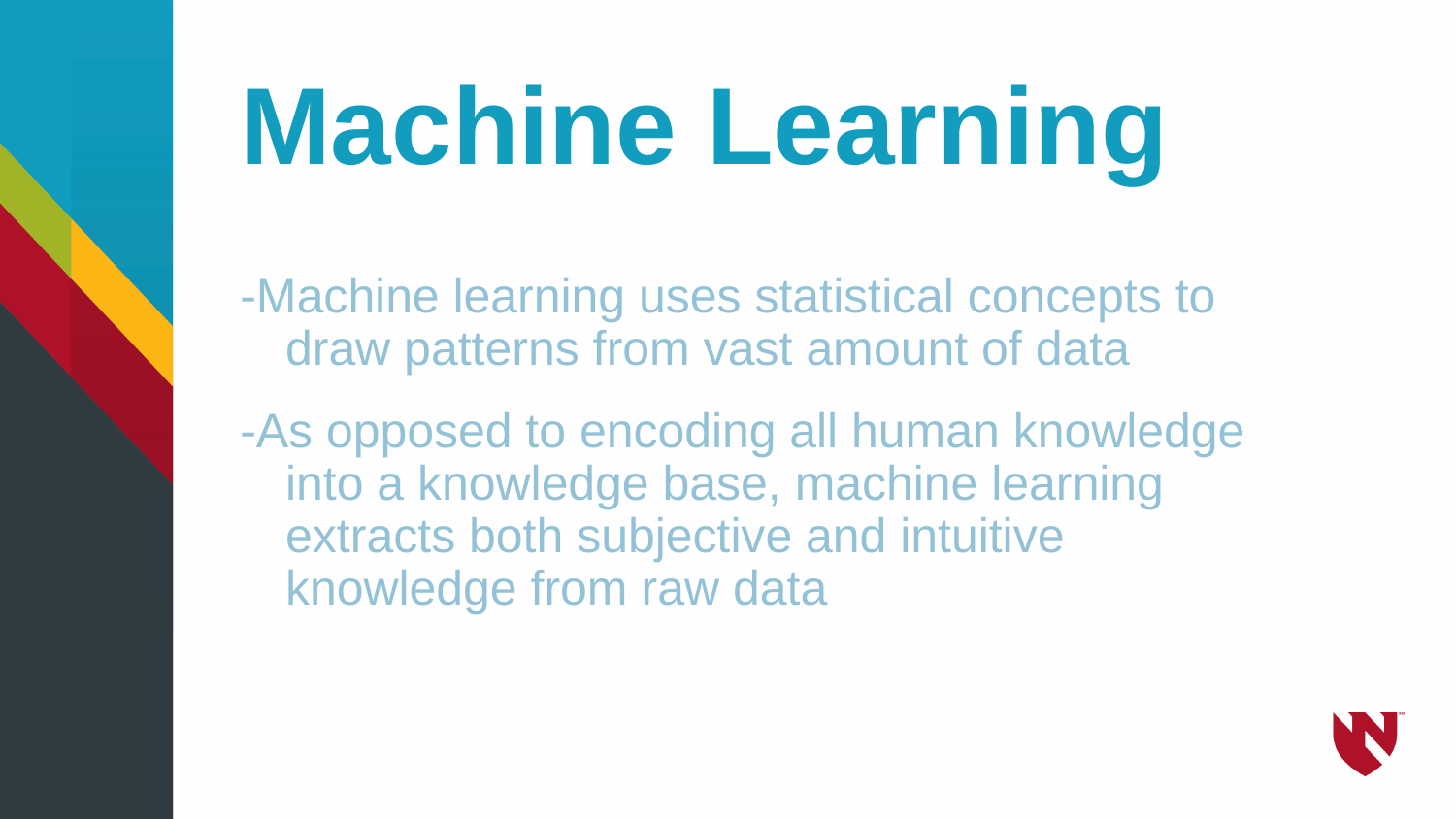

# Machine Learning

-Machine learning uses statistical concepts to draw patterns from vast amount of data

-As opposed to encoding all human knowledge into a knowledge base, machine learning extracts both subjective and intuitive knowledge from raw data